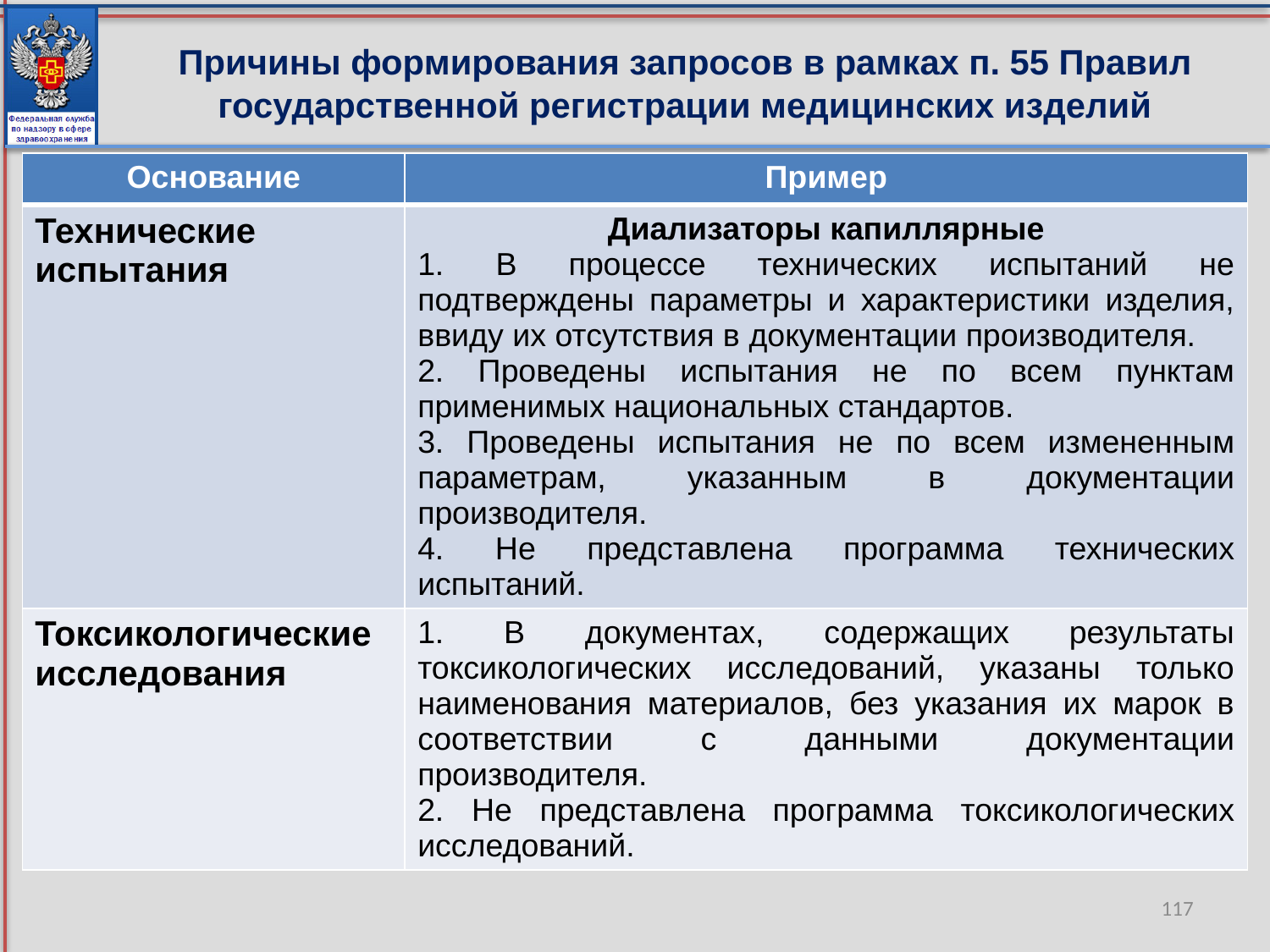

Причины формирования запросов в рамках п. 55 Правил государственной регистрации медицинских изделий
| Основание | Пример |
| --- | --- |
| Технические испытания | Диализаторы капиллярные 1. В процессе технических испытаний не подтверждены параметры и характеристики изделия, ввиду их отсутствия в документации производителя. 2. Проведены испытания не по всем пунктам применимых национальных стандартов. 3. Проведены испытания не по всем измененным параметрам, указанным в документации производителя. 4. Не представлена программа технических испытаний. |
| Токсикологические исследования | 1. В документах, содержащих результаты токсикологических исследований, указаны только наименования материалов, без указания их марок в соответствии с данными документации производителя. 2. Не представлена программа токсикологических исследований. |

[unsupported chart]

117